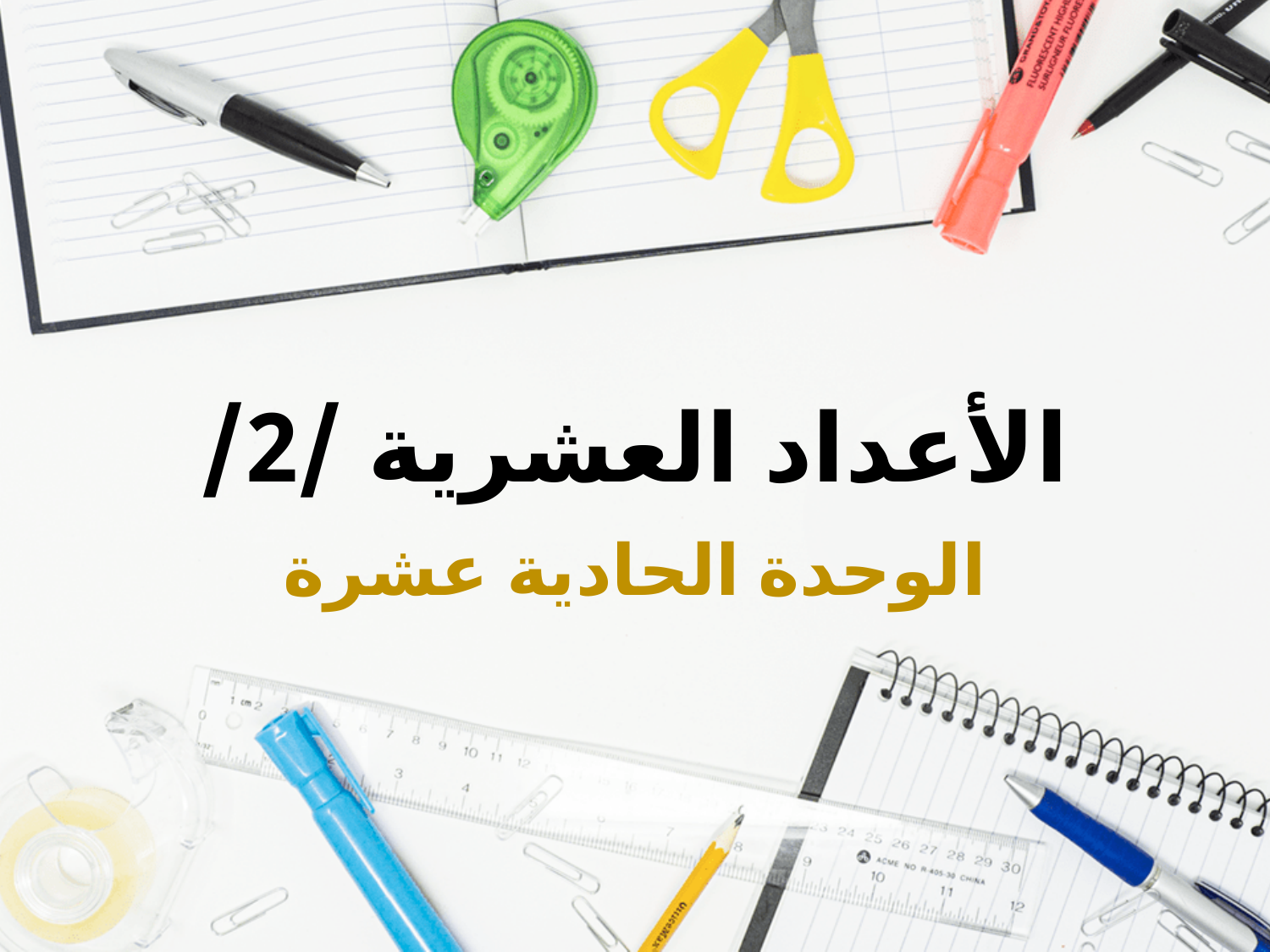

# الأعداد العشرية /2/
الوحدة الحادية عشرة